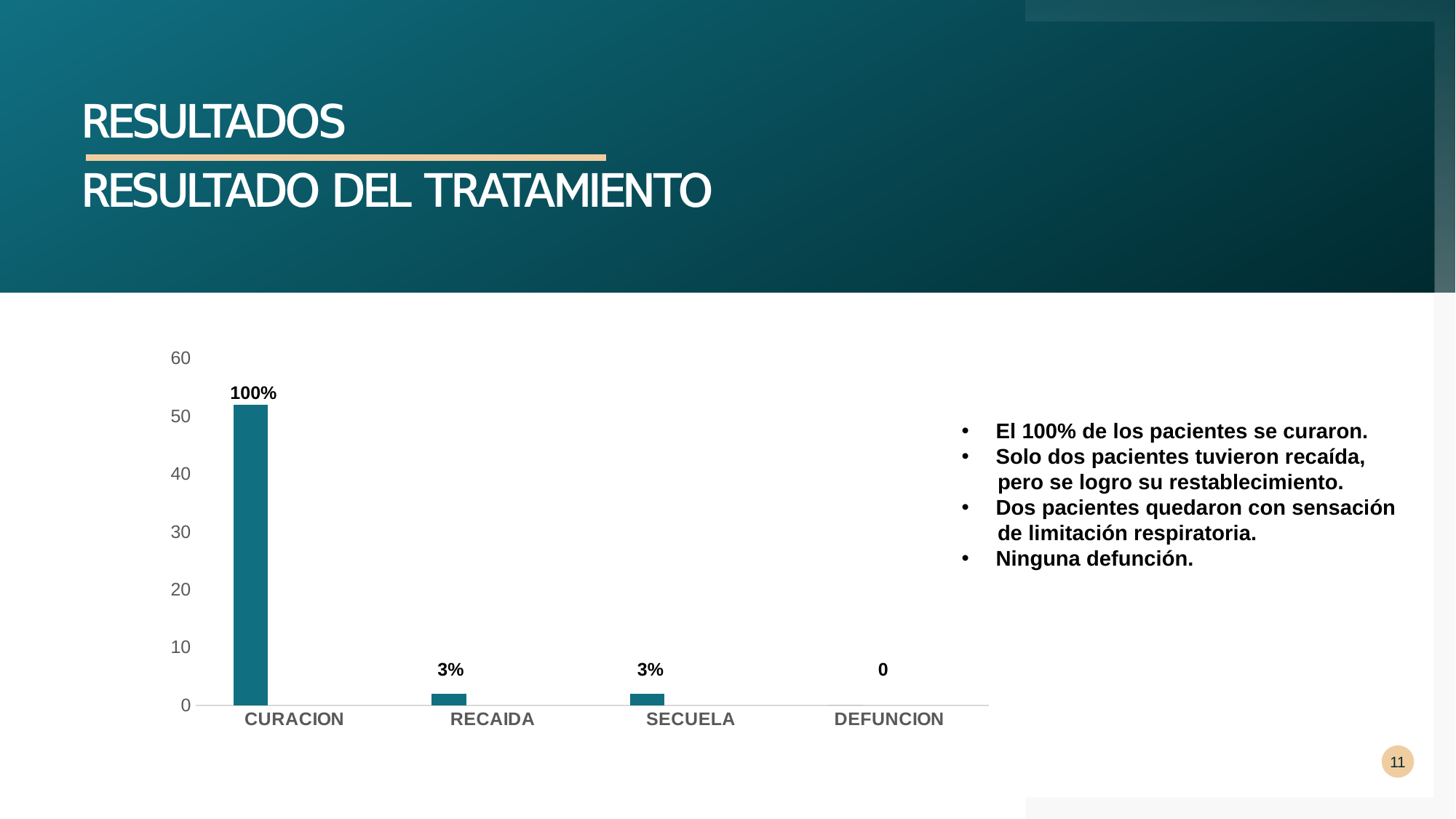

# resultados

Resultado del tratamiento

### Chart

| Category | Serie 1 | Serie 2 | Serie 3 |
|---|---|---|---|
| CURACION | 52.0 | None | None |
| RECAIDA | 2.0 | None | None |
| SECUELA | 2.0 | None | None |
| DEFUNCION | 0.0 | None | None |
100%
El 100% de los pacientes se curaron.
Solo dos pacientes tuvieron recaída,
      pero se logro su restablecimiento.
Dos pacientes quedaron con sensación
      de limitación respiratoria.
Ninguna defunción.
3%
3%
0
11